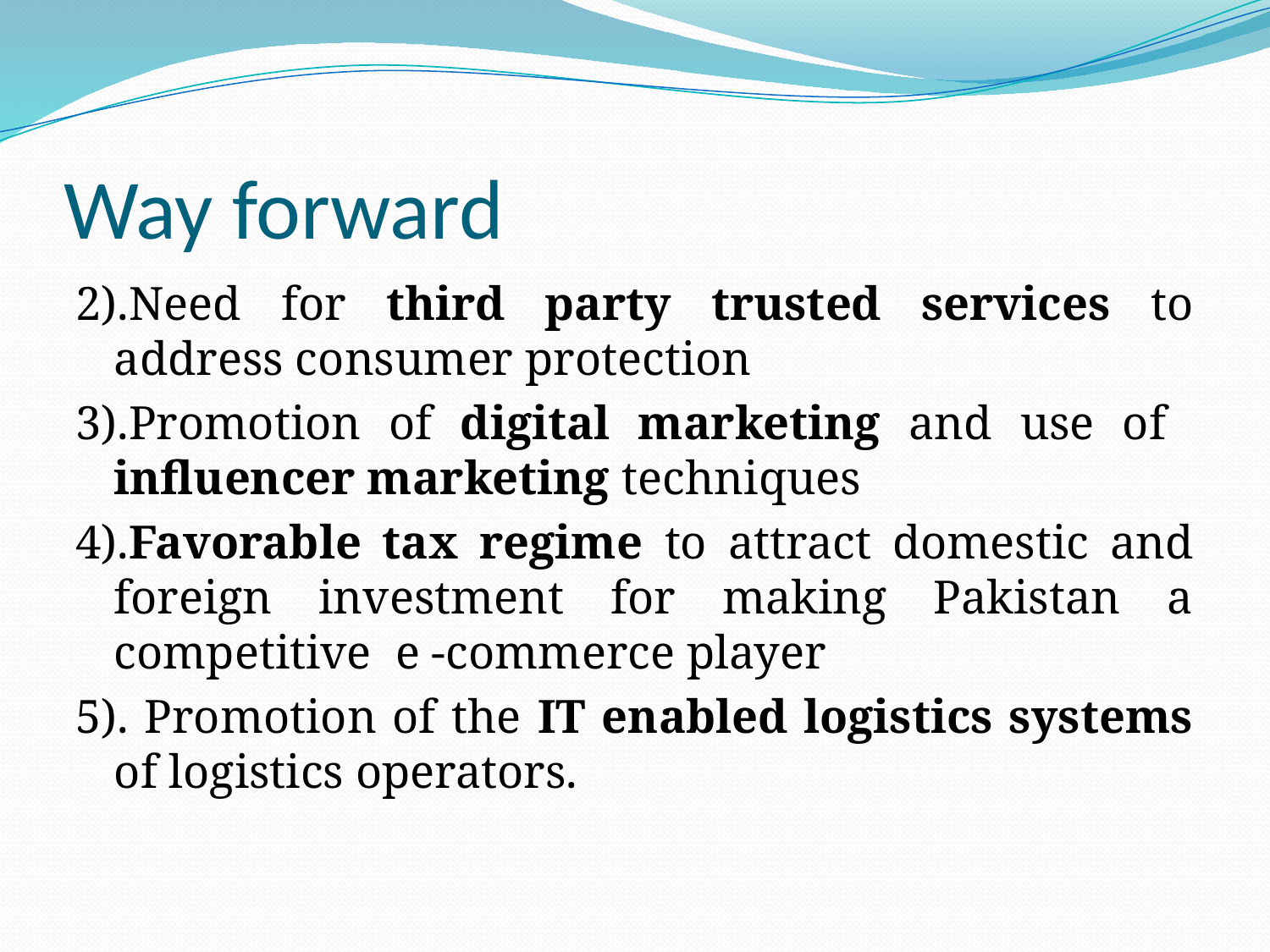

# Way forward
2).Need for third party trusted services to address consumer protection
3).Promotion of digital marketing and use of  influencer marketing techniques
4).Favorable tax regime to attract domestic and foreign investment for making Pakistan a competitive  e -commerce player
5). Promotion of the IT enabled logistics systems of logistics operators.